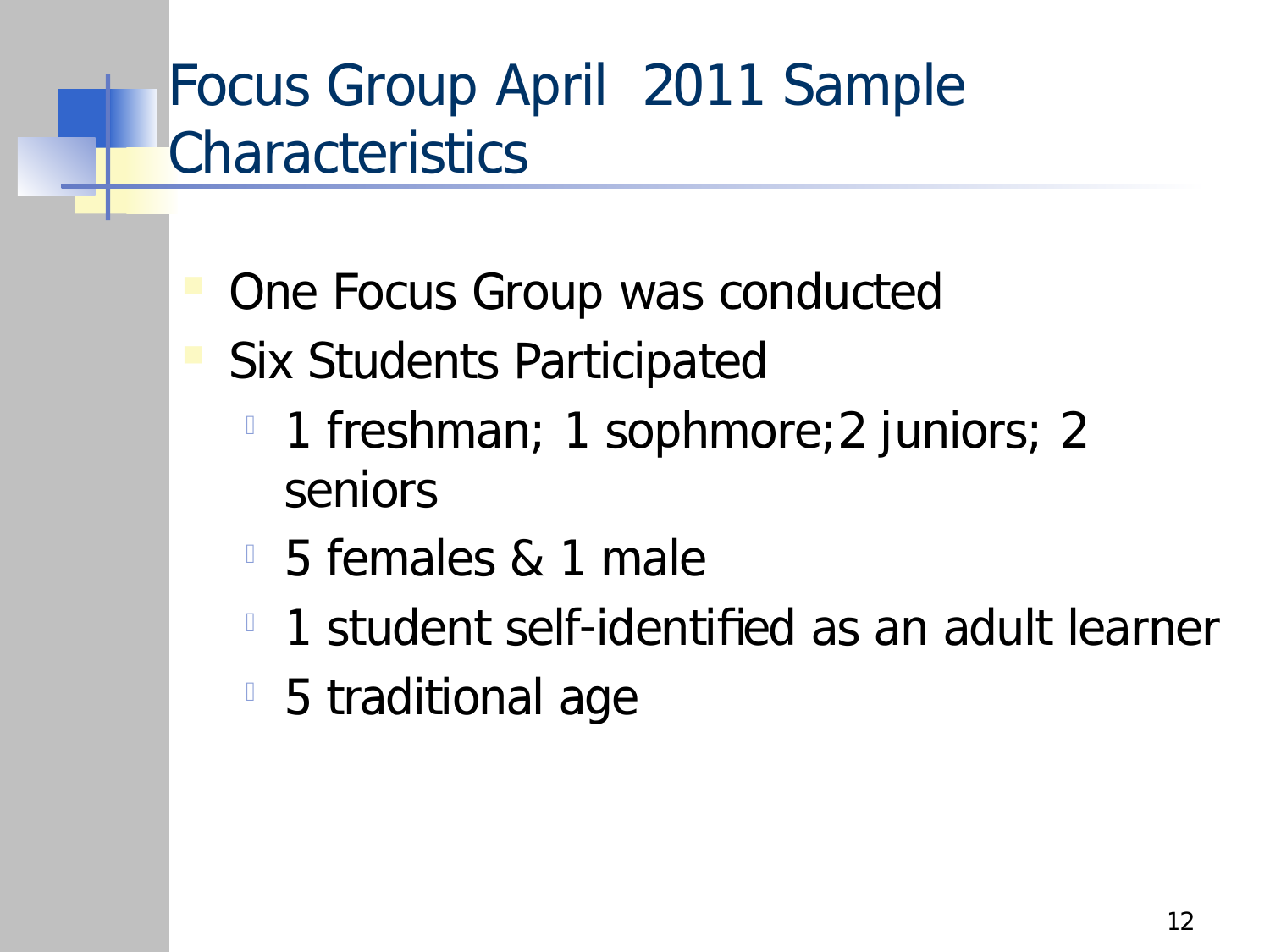

# Focus Group April  2011 Sample Characteristics
One Focus Group was conducted
Six Students Participated
1 freshman; 1 sophmore;2 juniors; 2 seniors
5 females & 1 male
1 student self-identified as an adult learner
5 traditional age

12